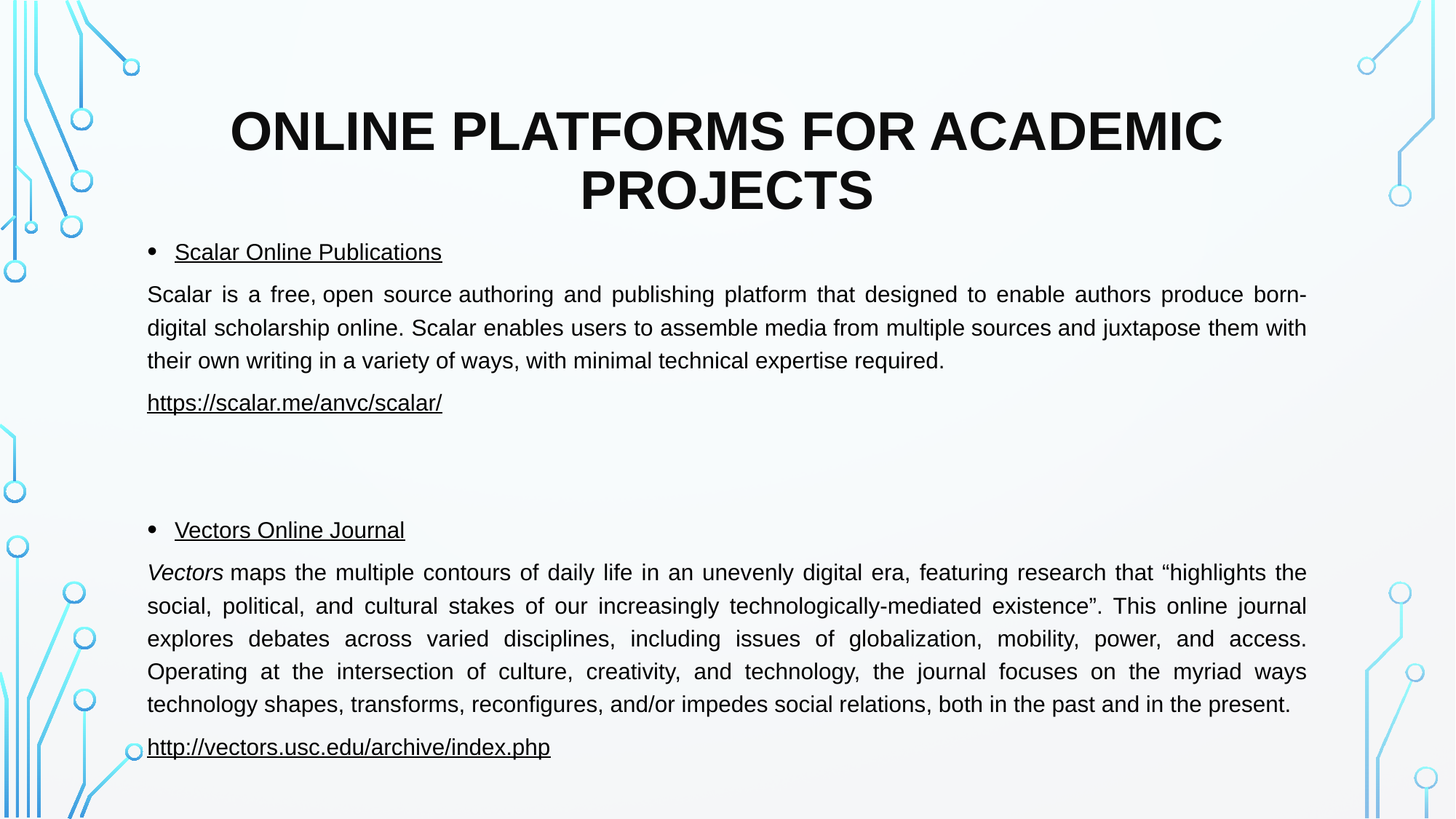

# online platforms FOR ACADEMIC PROJECTS
Scalar Online Publications
Scalar is a free, open source authoring and publishing platform that designed to enable authors produce born-digital scholarship online. Scalar enables users to assemble media from multiple sources and juxtapose them with their own writing in a variety of ways, with minimal technical expertise required.
https://scalar.me/anvc/scalar/

Vectors Online Journal
Vectors maps the multiple contours of daily life in an unevenly digital era, featuring research that “highlights the social, political, and cultural stakes of our increasingly technologically-mediated existence”. This online journal explores debates across varied disciplines, including issues of globalization, mobility, power, and access. Operating at the intersection of culture, creativity, and technology, the journal focuses on the myriad ways technology shapes, transforms, reconfigures, and/or impedes social relations, both in the past and in the present.
http://vectors.usc.edu/archive/index.php